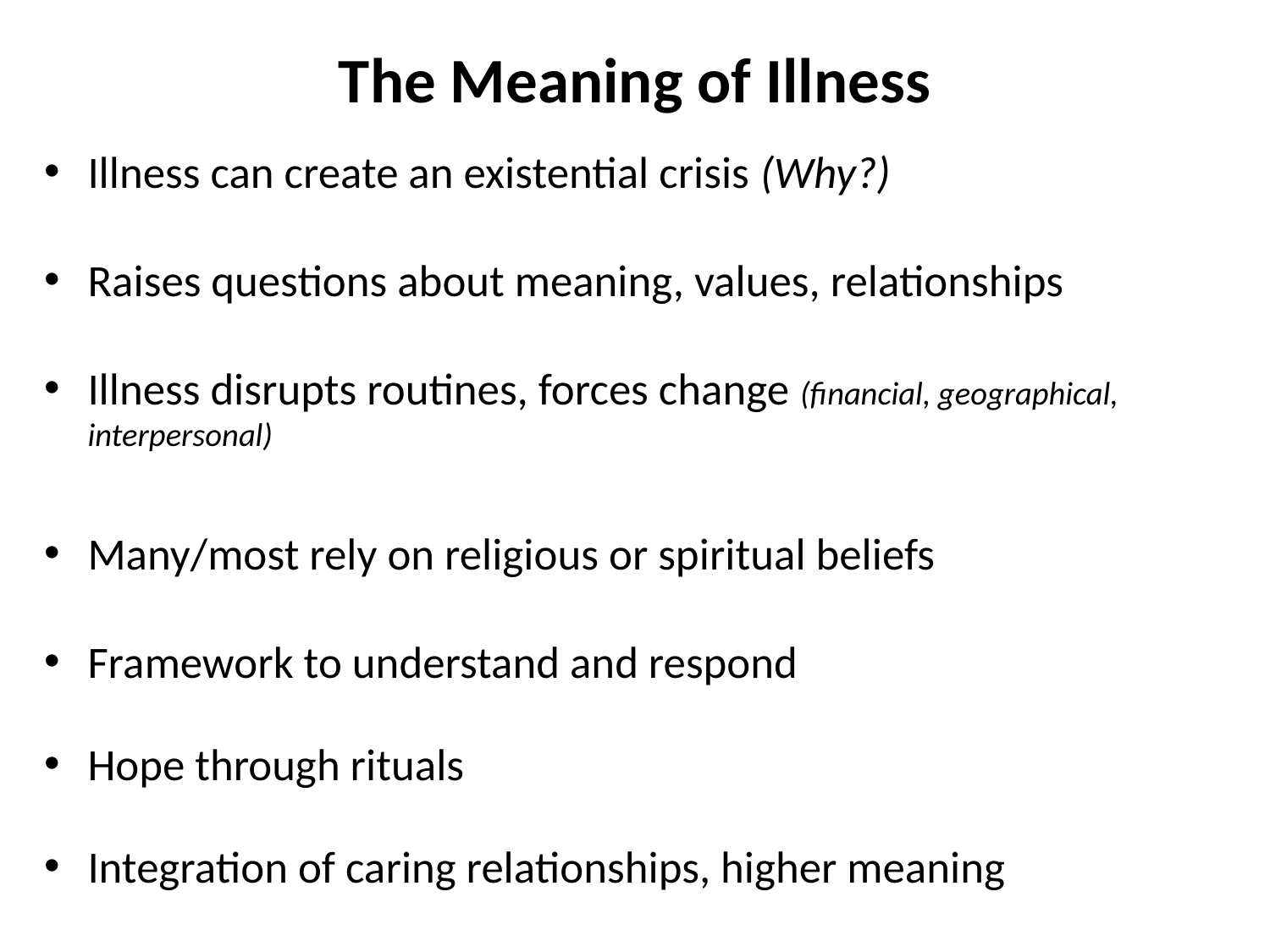

# The Meaning of Illness
Illness can create an existential crisis (Why?)

Raises questions about meaning, values, relationships

Illness disrupts routines, forces change (financial, geographical, interpersonal)

Many/most rely on religious or spiritual beliefs

Framework to understand and respond

Hope through rituals

Integration of caring relationships, higher meaning